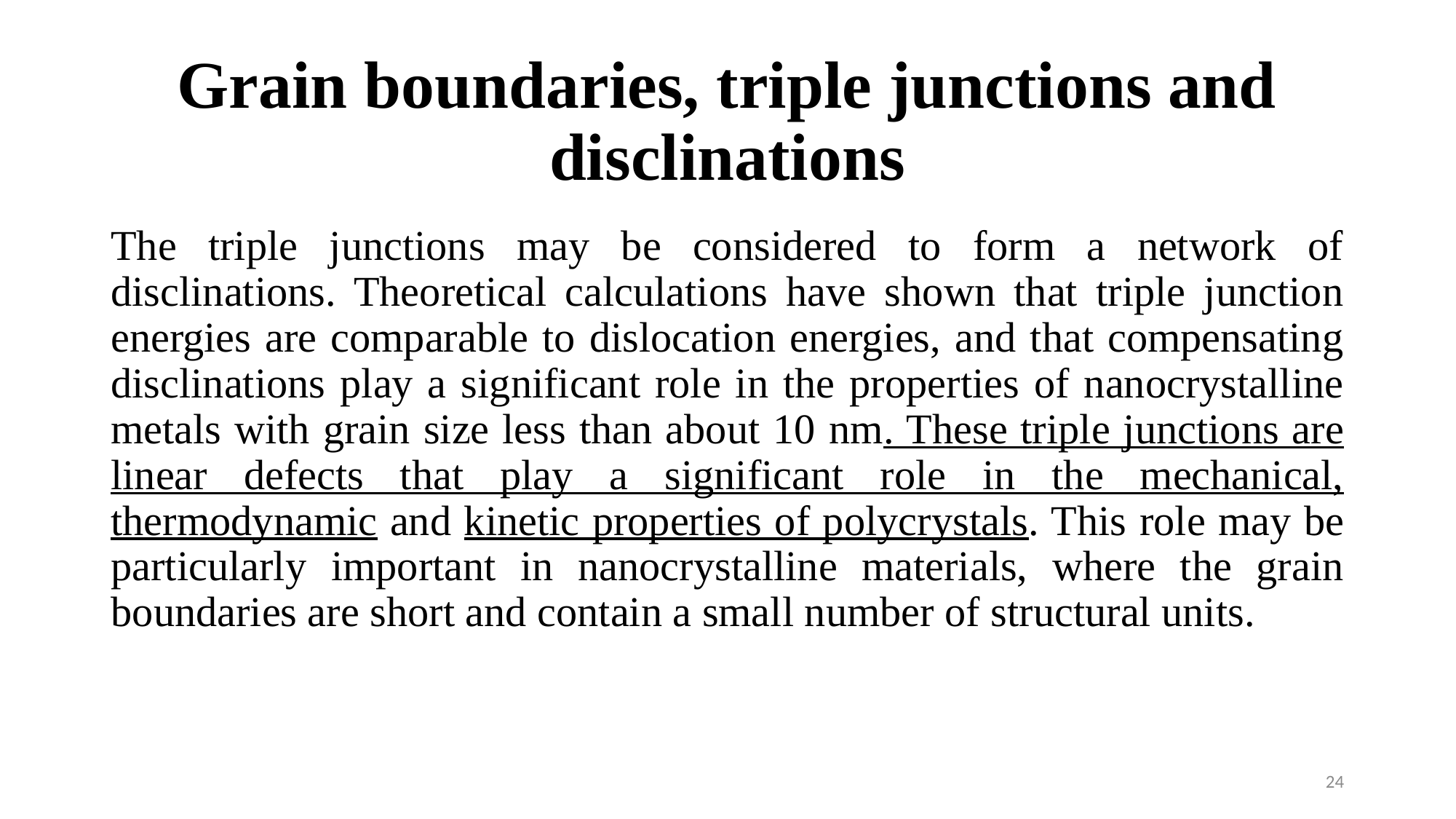

# Grain boundaries, triple junctions and disclinations
The triple junctions may be considered to form a network of disclinations. Theoretical calculations have shown that triple junction energies are comparable to dislocation energies, and that compensating disclinations play a significant role in the properties of nanocrystalline metals with grain size less than about 10 nm. These triple junctions are linear defects that play a significant role in the mechanical, thermodynamic and kinetic properties of polycrystals. This role may be particularly important in nanocrystalline materials, where the grain boundaries are short and contain a small number of structural units.

24